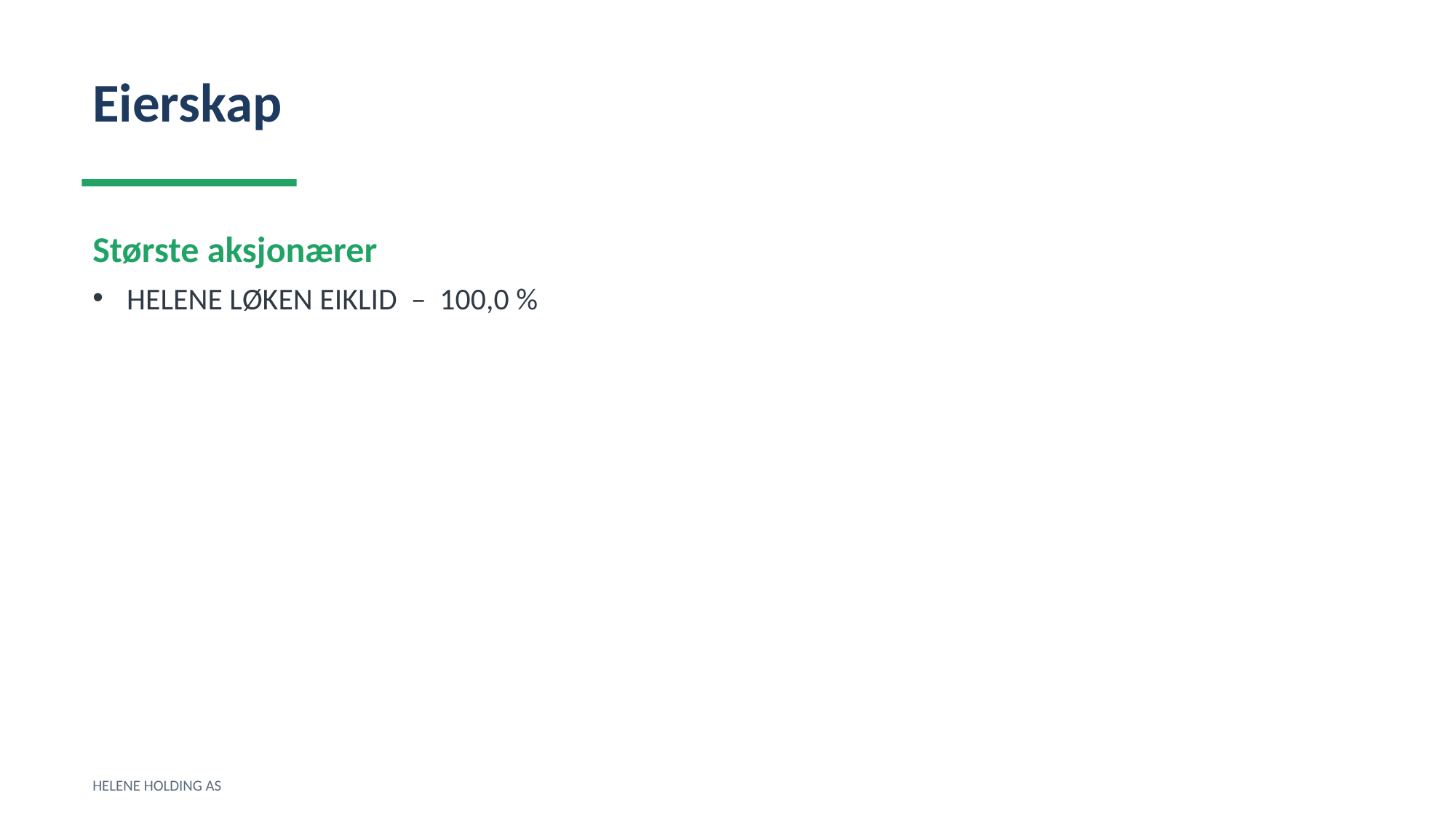

Eierskap

Største aksjonærer
HELENE LØKEN EIKLID  –  100,0 %
HELENE HOLDING AS